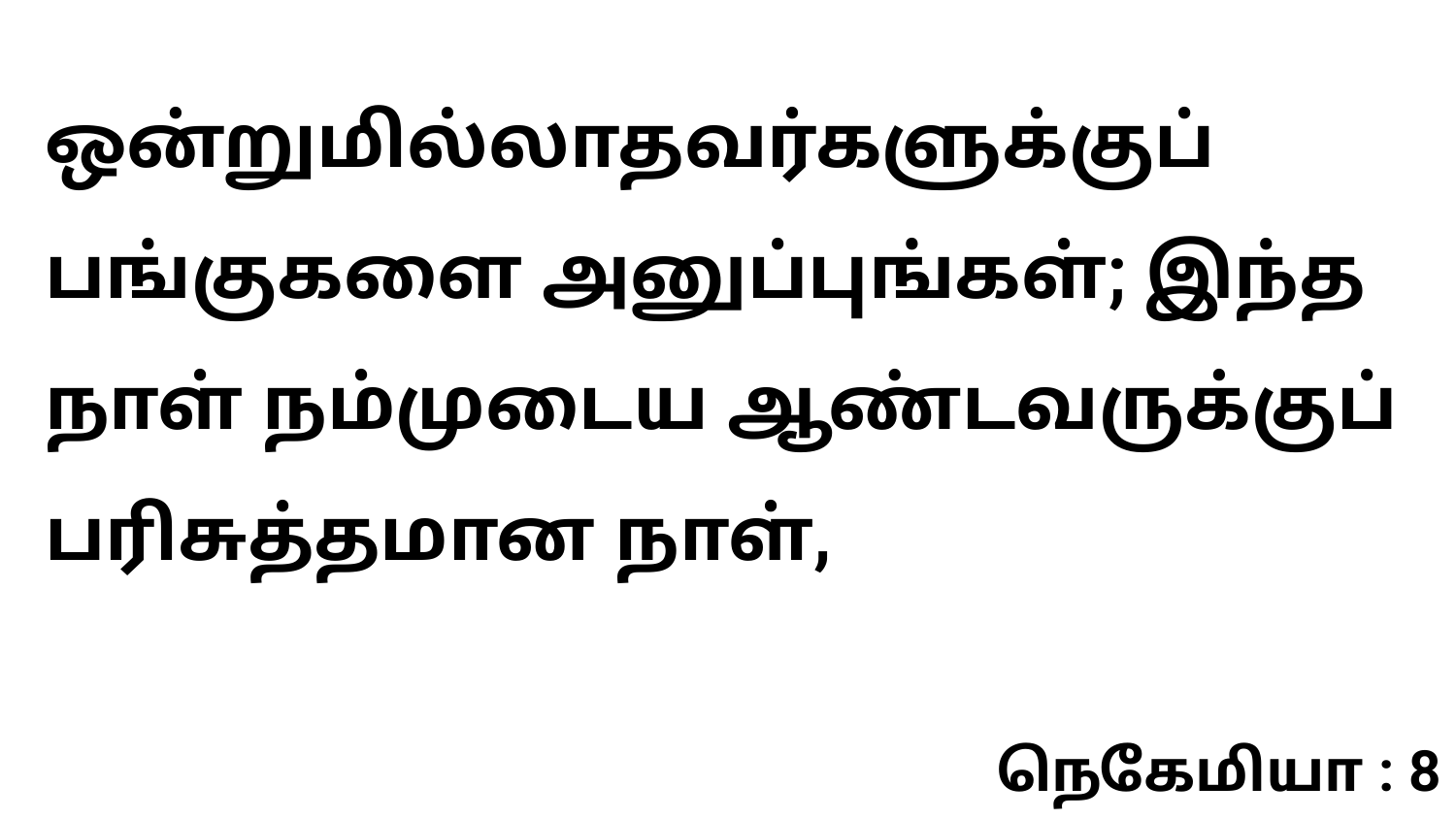

ஒன்றுமில்லாதவர்களுக்குப் பங்குகளை அனுப்புங்கள்; இந்த நாள் நம்முடைய ஆண்டவருக்குப் பரிசுத்தமான நாள்,
நெகேமியா : 8